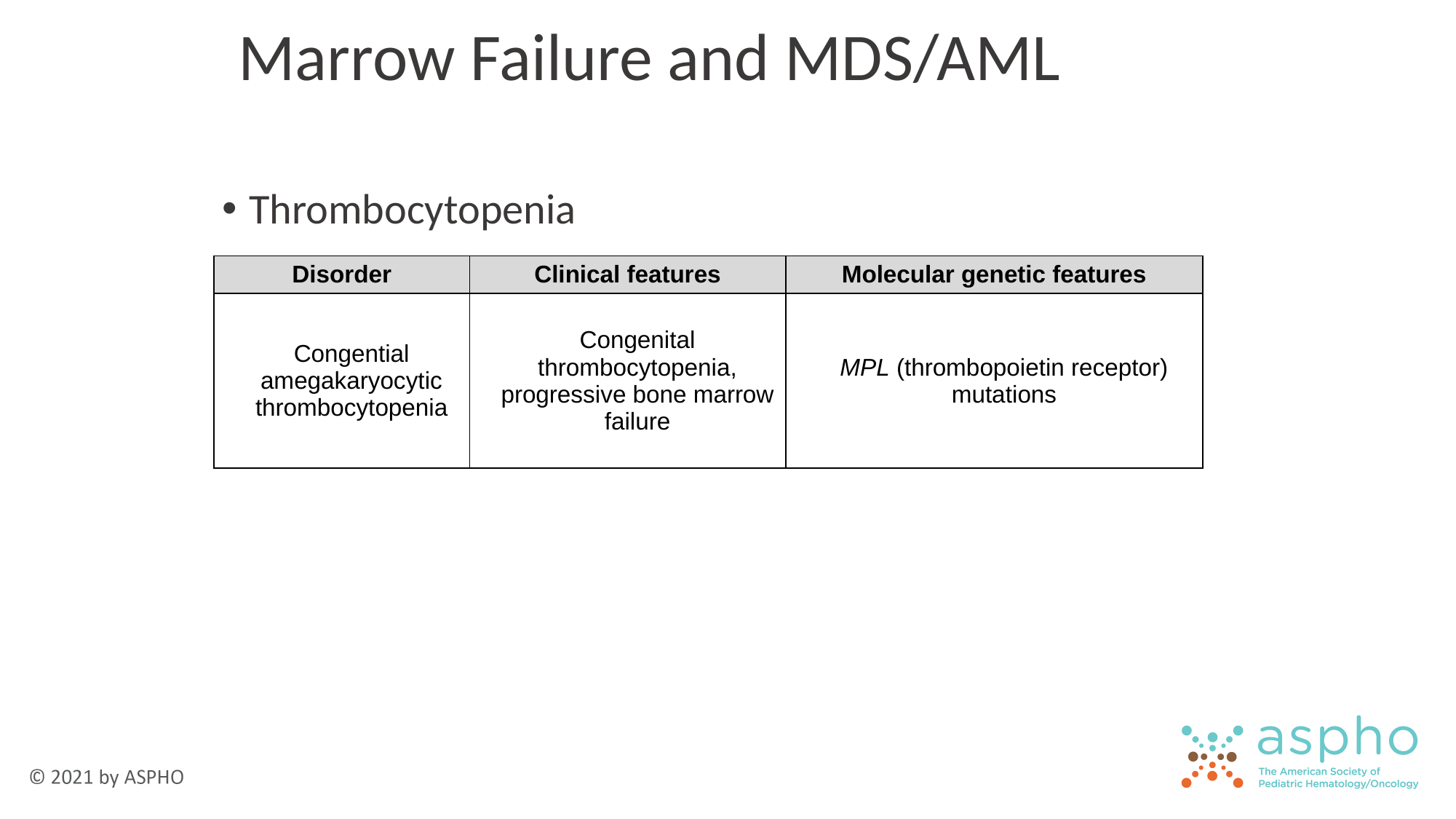

# Marrow Failure and MDS/AML
Thrombocytopenia
| Disorder | Clinical features | Molecular genetic features |
| --- | --- | --- |
| Congential amegakaryocytic thrombocytopenia | Congenital thrombocytopenia, progressive bone marrow failure | MPL (thrombopoietin receptor) mutations |